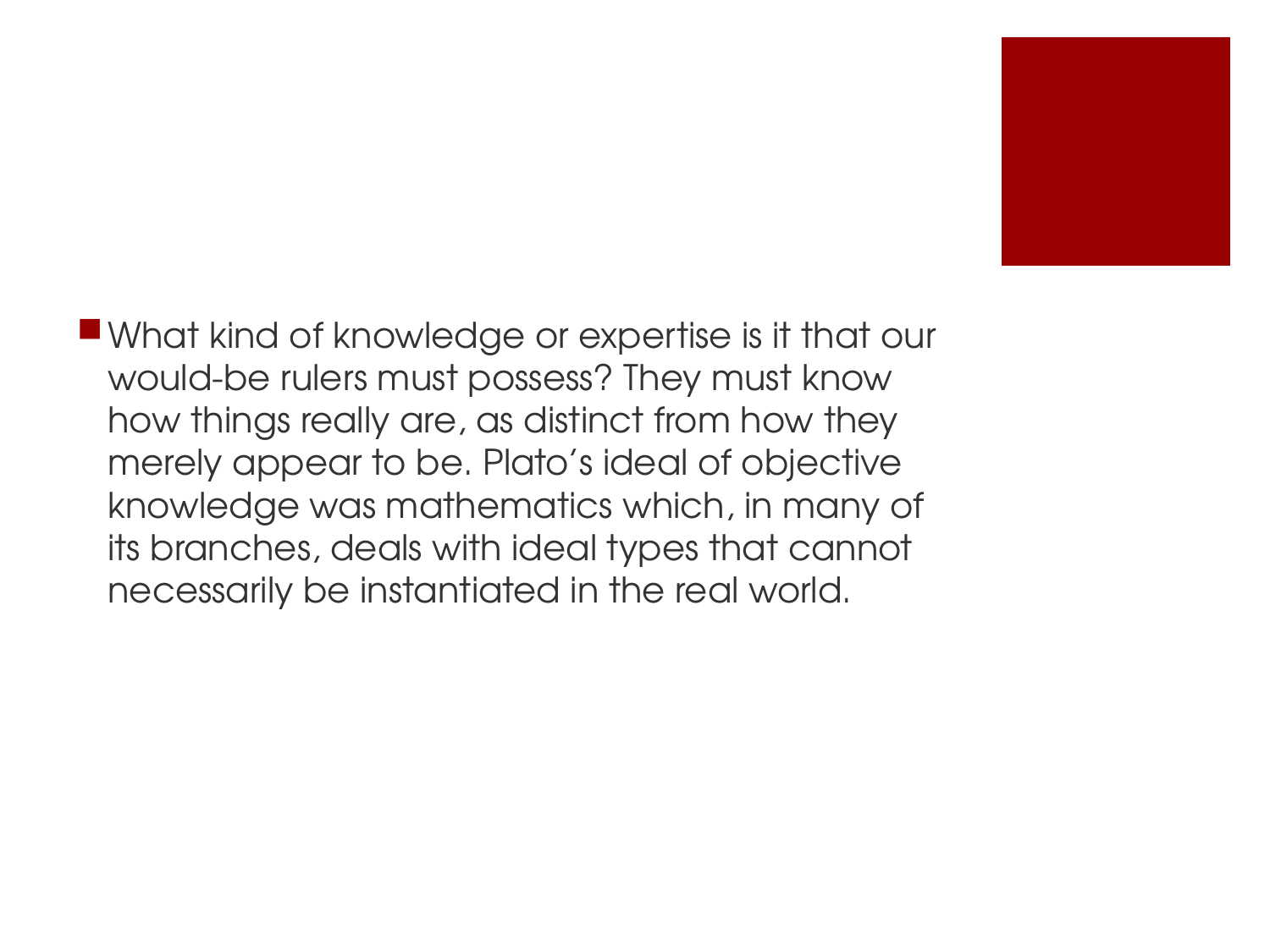

#
What kind of knowledge or expertise is it that our would-be rulers must possess? They must know how things really are, as distinct from how they merely appear to be. Plato’s ideal of objective knowledge was mathematics which, in many of its branches, deals with ideal types that cannot necessarily be instantiated in the real world.